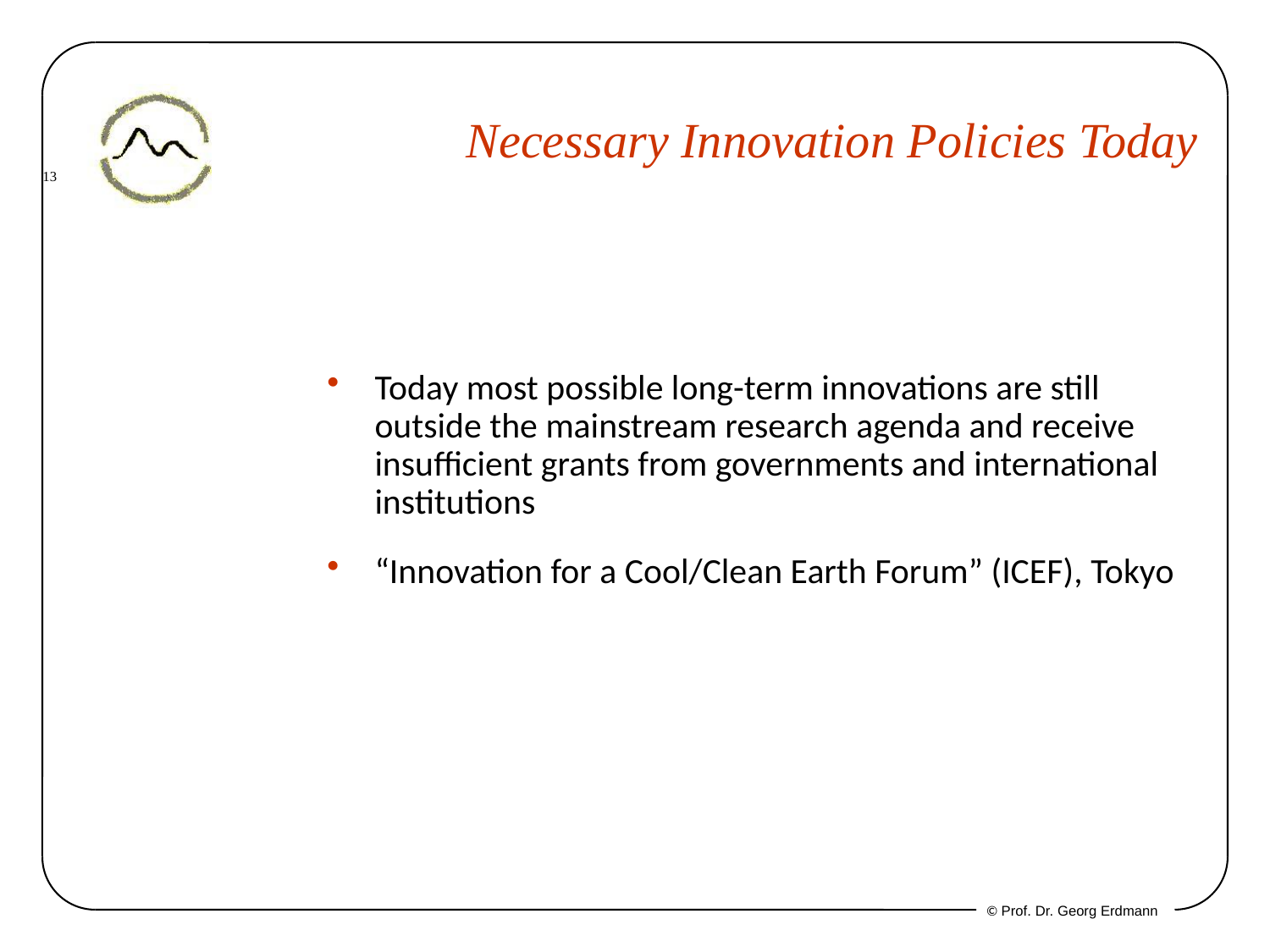

# Necessary Innovation Policies Today

Today most possible long-term innovations are still outside the mainstream research agenda and receive insufficient grants from governments and international institutions
“Innovation for a Cool/Clean Earth Forum” (ICEF), Tokyo